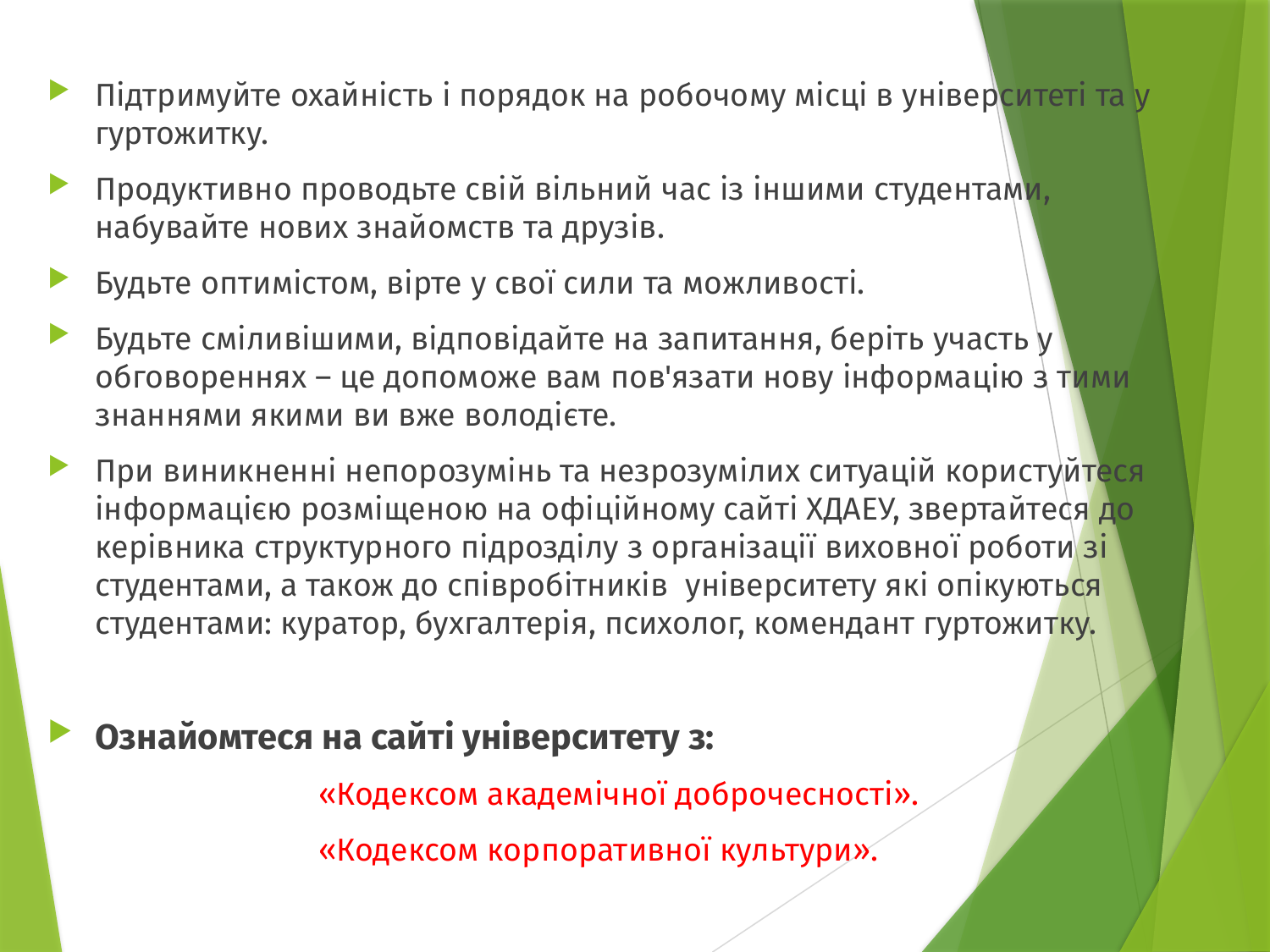

Підтримуйте охайність і порядок на робочому місці в університеті та у гуртожитку.
Продуктивно проводьте свій вільний час із іншими студентами, набувайте нових знайомств та друзів.
Будьте оптимістом, вірте у свої сили та можливості.
Будьте сміливішими, відповідайте на запитання, беріть участь у обговореннях – це допоможе вам пов'язати нову інформацію з тими знаннями якими ви вже володієте.
При виникненні непорозумінь та незрозумілих ситуацій користуйтеся інформацією розміщеною на офіційному сайті ХДАЕУ, звертайтеся до керівника структурного підрозділу з організації виховної роботи зі студентами, а також до співробітників  університету які опікуються студентами: куратор, бухгалтерія, психолог, комендант гуртожитку.

Ознайомтеся на сайті університету з:
                                «Кодексом академічної доброчесності».
                                «Кодексом корпоративної культури».